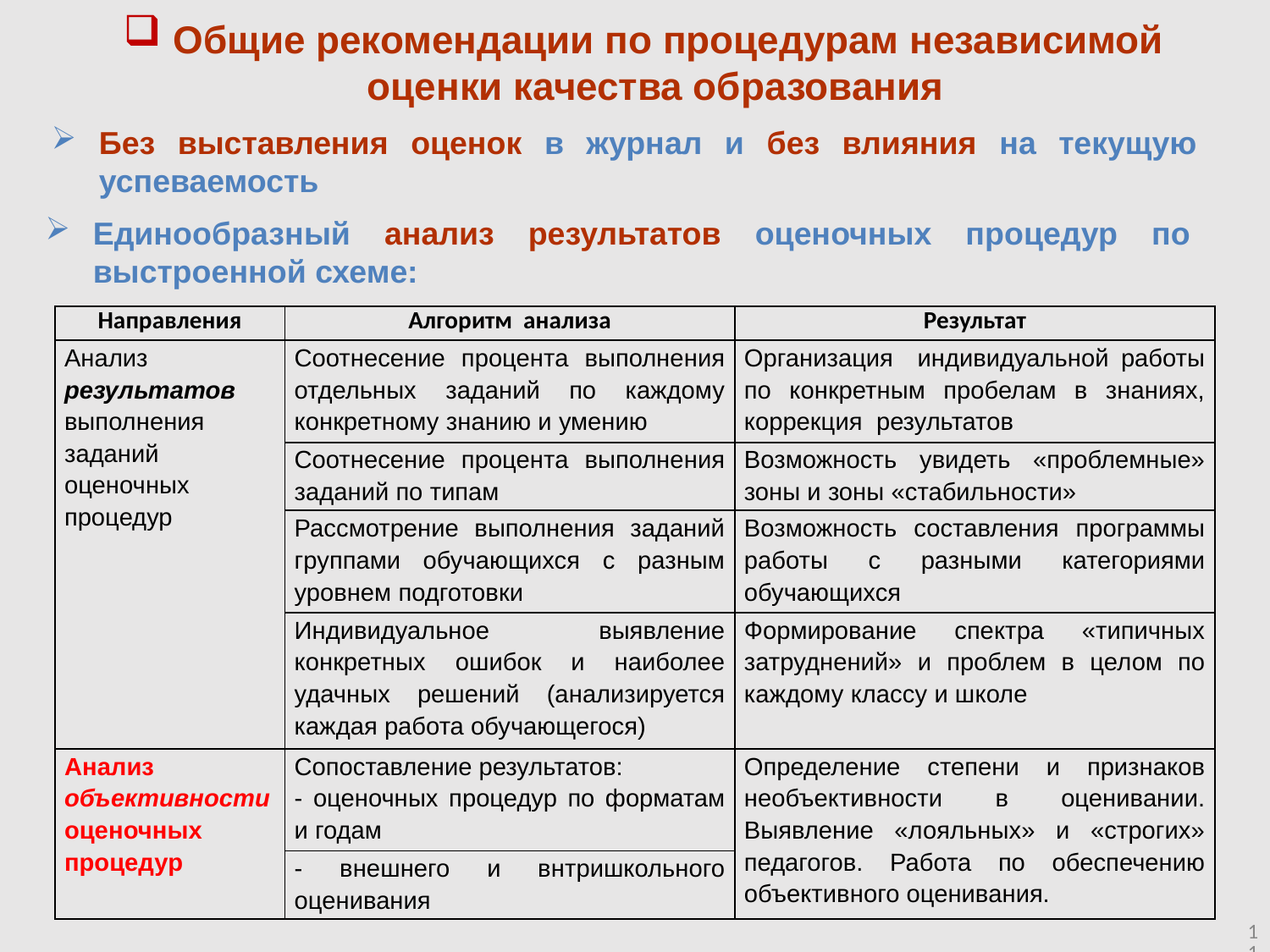

Общие рекомендации по процедурам независимой оценки качества образования
Без выставления оценок в журнал и без влияния на текущую успеваемость
Единообразный анализ результатов оценочных процедур по выстроенной схеме:
| Направления | Алгоритм анализа | Результат |
| --- | --- | --- |
| Анализ результатов выполнения заданий оценочных процедур | Соотнесение процента выполнения отдельных заданий по каждому конкретному знанию и умению | Организация индивидуальной работы по конкретным пробелам в знаниях, коррекция результатов |
|  | Соотнесение процента выполнения заданий по типам | Возможность увидеть «проблемные» зоны и зоны «стабильности» |
|  | Рассмотрение выполнения заданий группами обучающихся с разным уровнем подготовки | Возможность составления программы работы с разными категориями обучающихся |
|  | Индивидуальное выявление конкретных ошибок и наиболее удачных решений (анализируется каждая работа обучающегося) | Формирование спектра «типичных затруднений» и проблем в целом по каждому классу и школе |
| Анализ объективности оценочных процедур | Сопоставление результатов: - оценочных процедур по форматам и годам | Определение степени и признаков необъективности в оценивании. Выявление «лояльных» и «строгих» педагогов. Работа по обеспечению объективного оценивания. |
|  | - внешнего и внтришкольного оценивания |  |
11